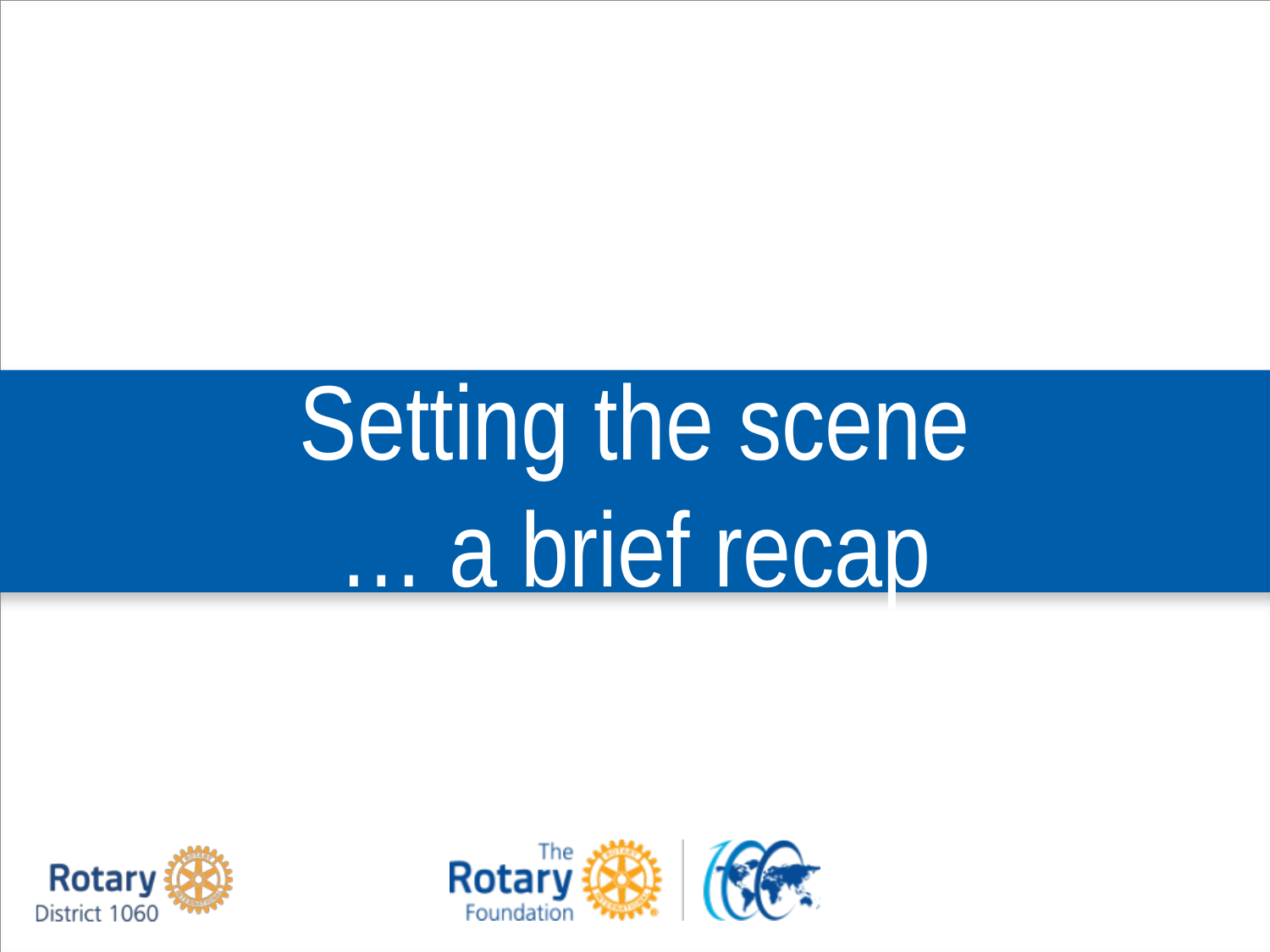

# Setting the scene … a brief recap